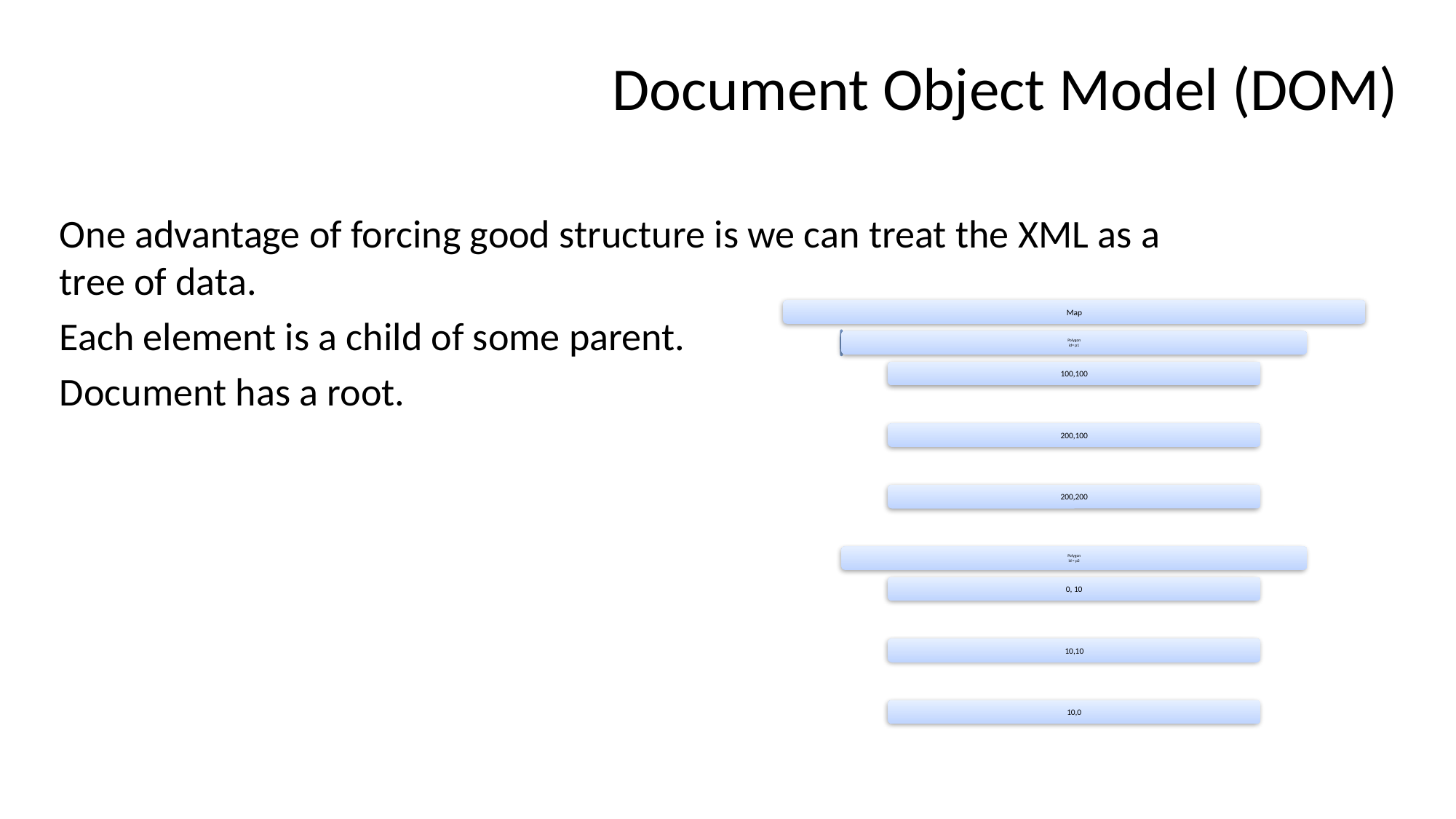

# Document Object Model (DOM)
One advantage of forcing good structure is we can treat the XML as a tree of data.
Each element is a child of some parent.
Document has a root.
Map
Polygon
id= p1
100,100
200,100
Polygon
id = p2
0, 10
200,200
10,10
10,0